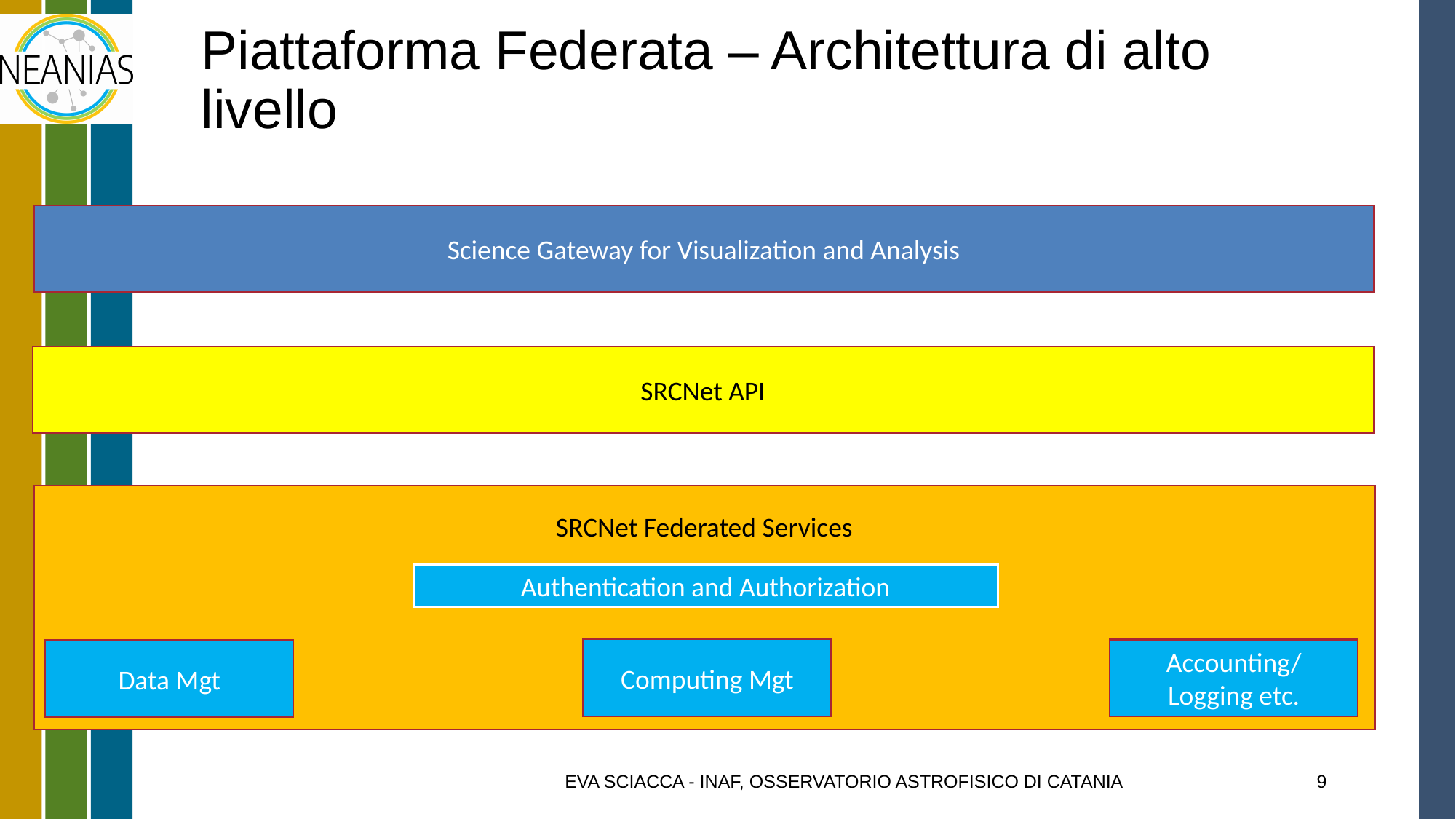

# Piattaforma Federata – Architettura di alto livello
Science Gateway for Visualization and Analysis
SRCNet API
SRCNet Federated Services

Authentication and Authorization
Computing Mgt
Accounting/
Logging etc.
Data Mgt
Eva Sciacca - INAF, Osservatorio Astrofisico di Catania
9